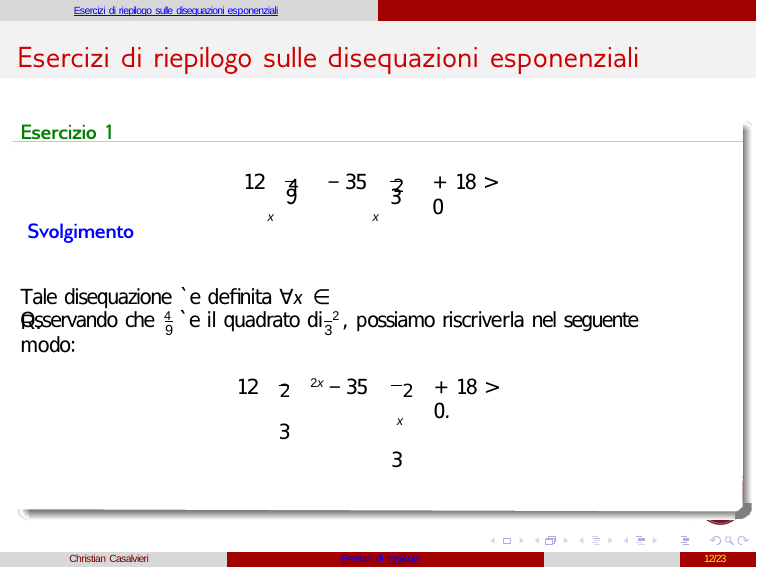

Esercizi di riepilogo sulle disequazioni esponenziali

# Esercizi di riepilogo sulle disequazioni esponenziali
Esercizio 1

  4  x
  2  x

12
− 35
+ 18 > 0

9
3
Svolgimento
Tale disequazione `e definita ∀x  ∈ R.
Osservando che 4  `e il quadrato di 2 , possiamo riscriverla nel seguente modo:
9
3

  2  2x
3
  2  x
3
12
− 35
+ 18 > 0.

Christian Casalvieri
Esercizi di riepilogo
12/23